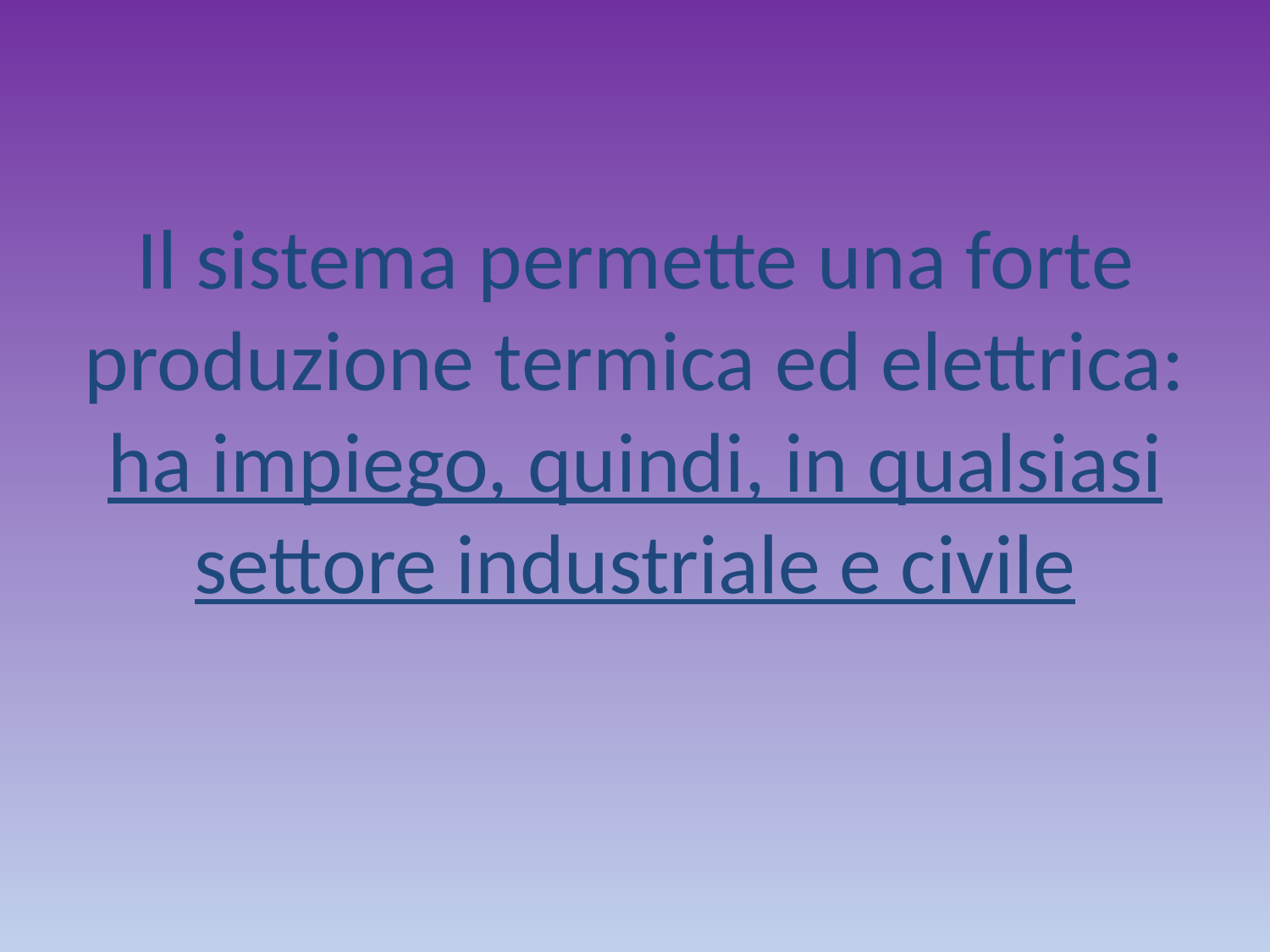

# Il sistema permette una forte produzione termica ed elettrica: ha impiego, quindi, in qualsiasi settore industriale e civile